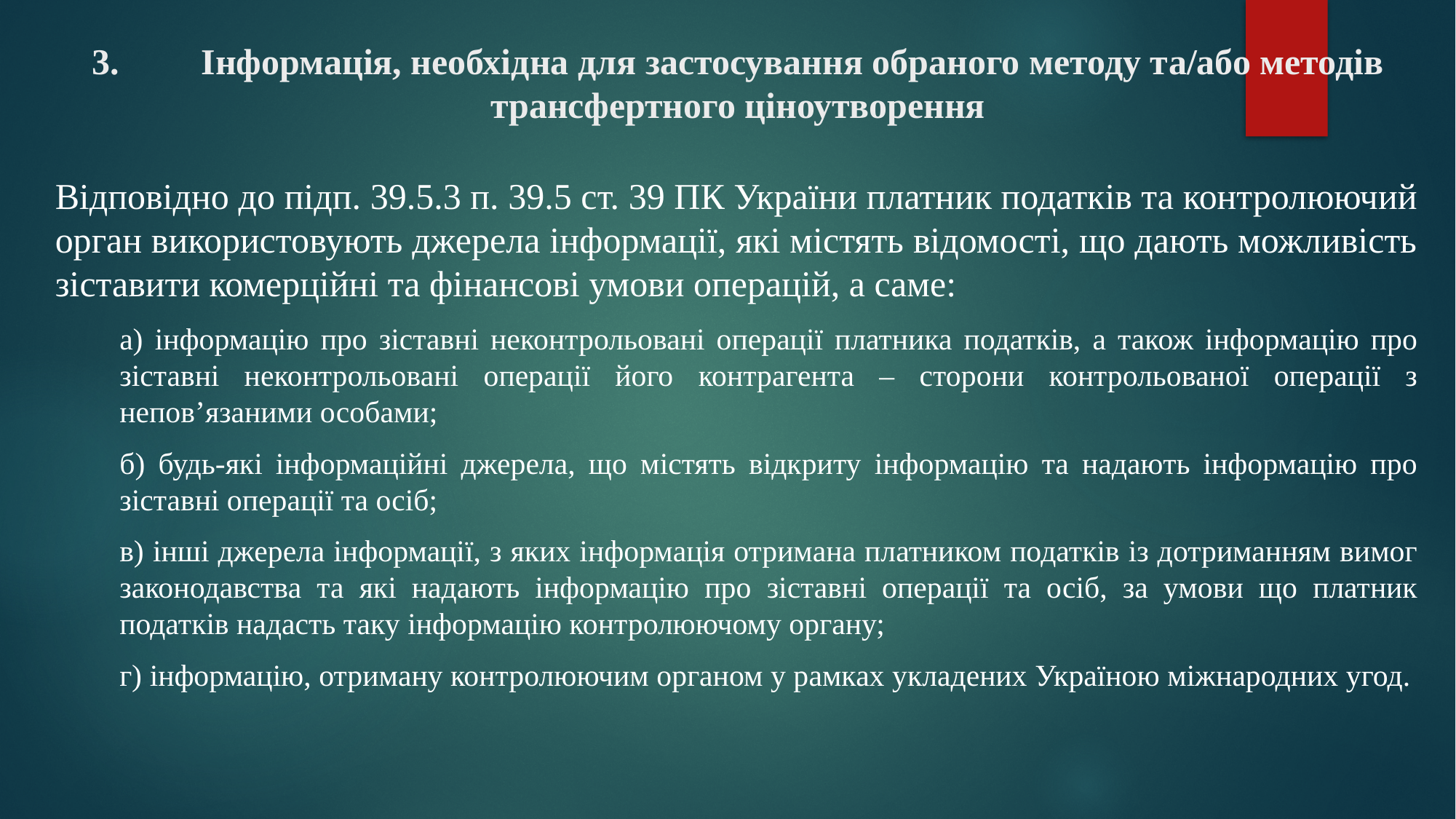

# 3.	Інформація, необхідна для застосування обраного методу та/або методів трансфертного ціноутворення
Відповідно до підп. 39.5.3 п. 39.5 ст. 39 ПК України платник податків та контролюючий орган використовують джерела інформації, які містять відомості, що дають можливість зіставити комерційні та фінансові умови операцій, а саме:
а) інформацію про зіставні неконтрольовані операції платника податків, а також інформацію про зіставні неконтрольовані операції його контрагента – сторони контрольованої операції з непов’язаними особами;
б) будь-які інформаційні джерела, що містять відкриту інформацію та надають інформацію про зіставні операції та осіб;
в) інші джерела інформації, з яких інформація отримана платником податків із дотриманням вимог законодавства та які надають інформацію про зіставні операції та осіб, за умови що платник податків надасть таку інформацію контролюючому органу;
г) інформацію, отриману контролюючим органом у рамках укладених Україною міжнародних угод.